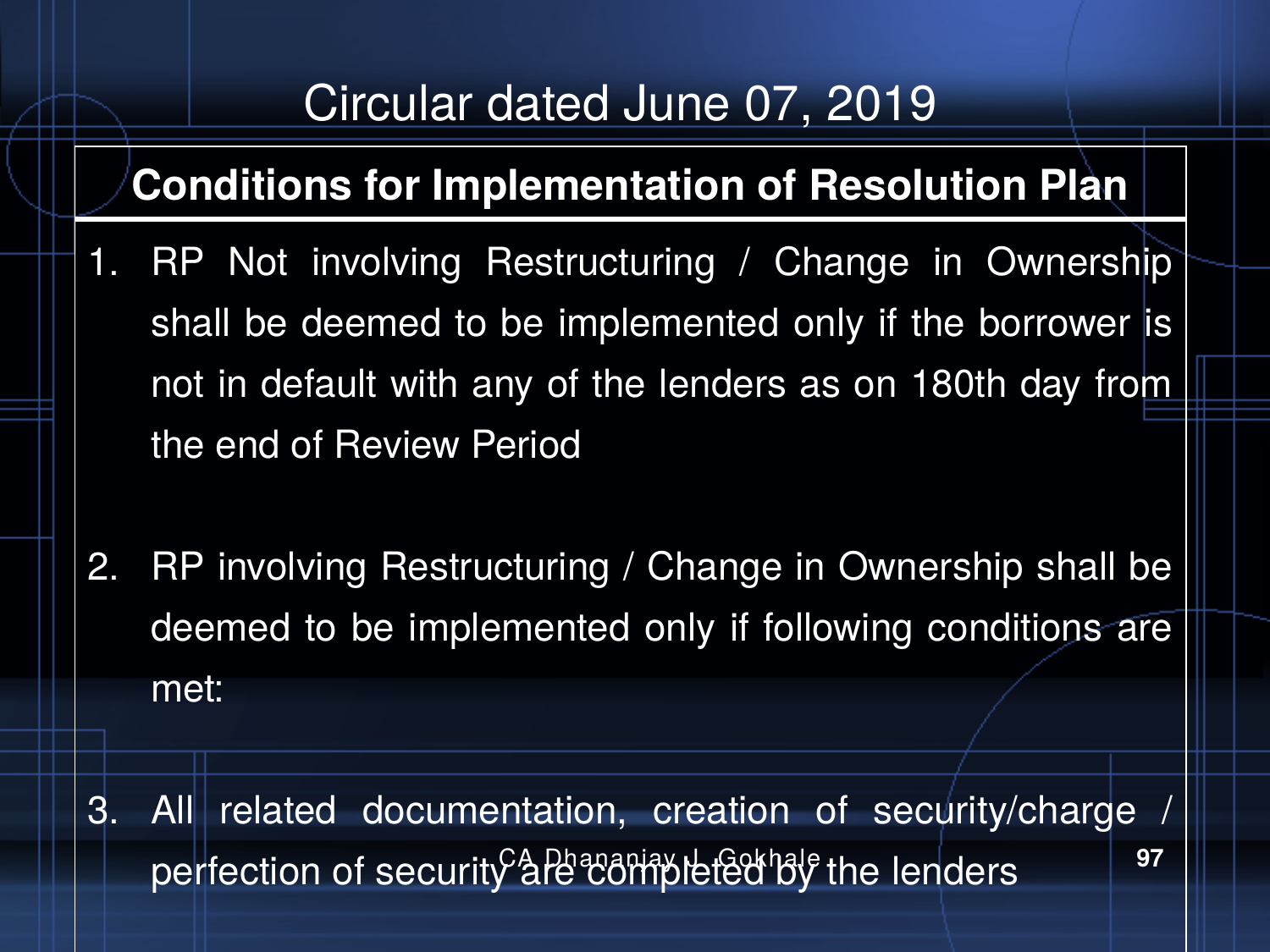

# Circular dated June 07, 2019
| Conditions for Implementation of Resolution Plan |
| --- |
| RP Not involving Restructuring / Change in Ownership shall be deemed to be implemented only if the borrower is not in default with any of the lenders as on 180th day from the end of Review Period RP involving Restructuring / Change in Ownership shall be deemed to be implemented only if following conditions are met: All related documentation, creation of security/charge / perfection of security are completed by the lenders |
CA Dhananjay J. Gokhale
97